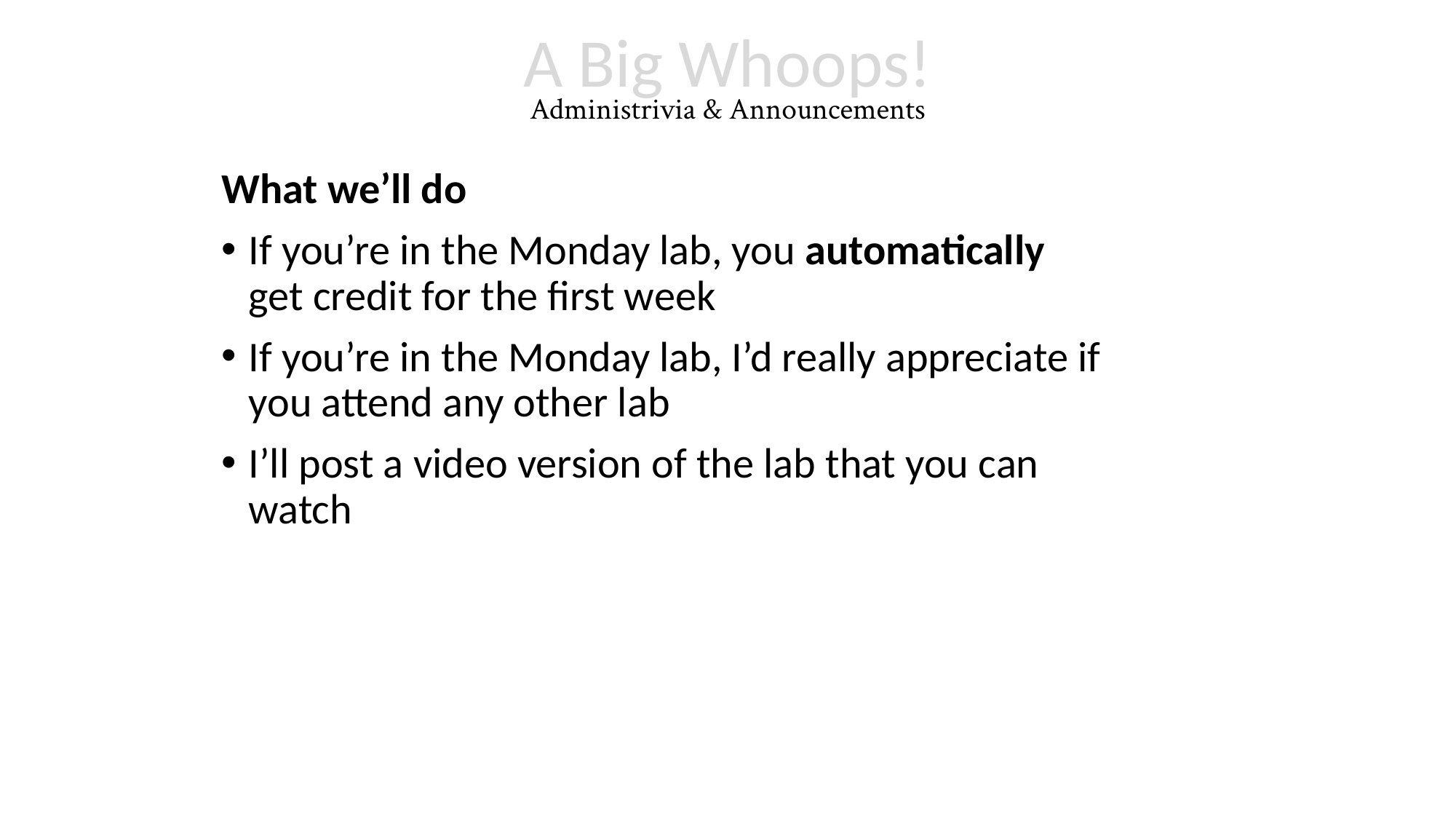

# A Big Whoops! Administrivia & Announcements
What we’ll do
If you’re in the Monday lab, you automatically get credit for the first week
If you’re in the Monday lab, I’d really appreciate if you attend any other lab
I’ll post a video version of the lab that you can watch